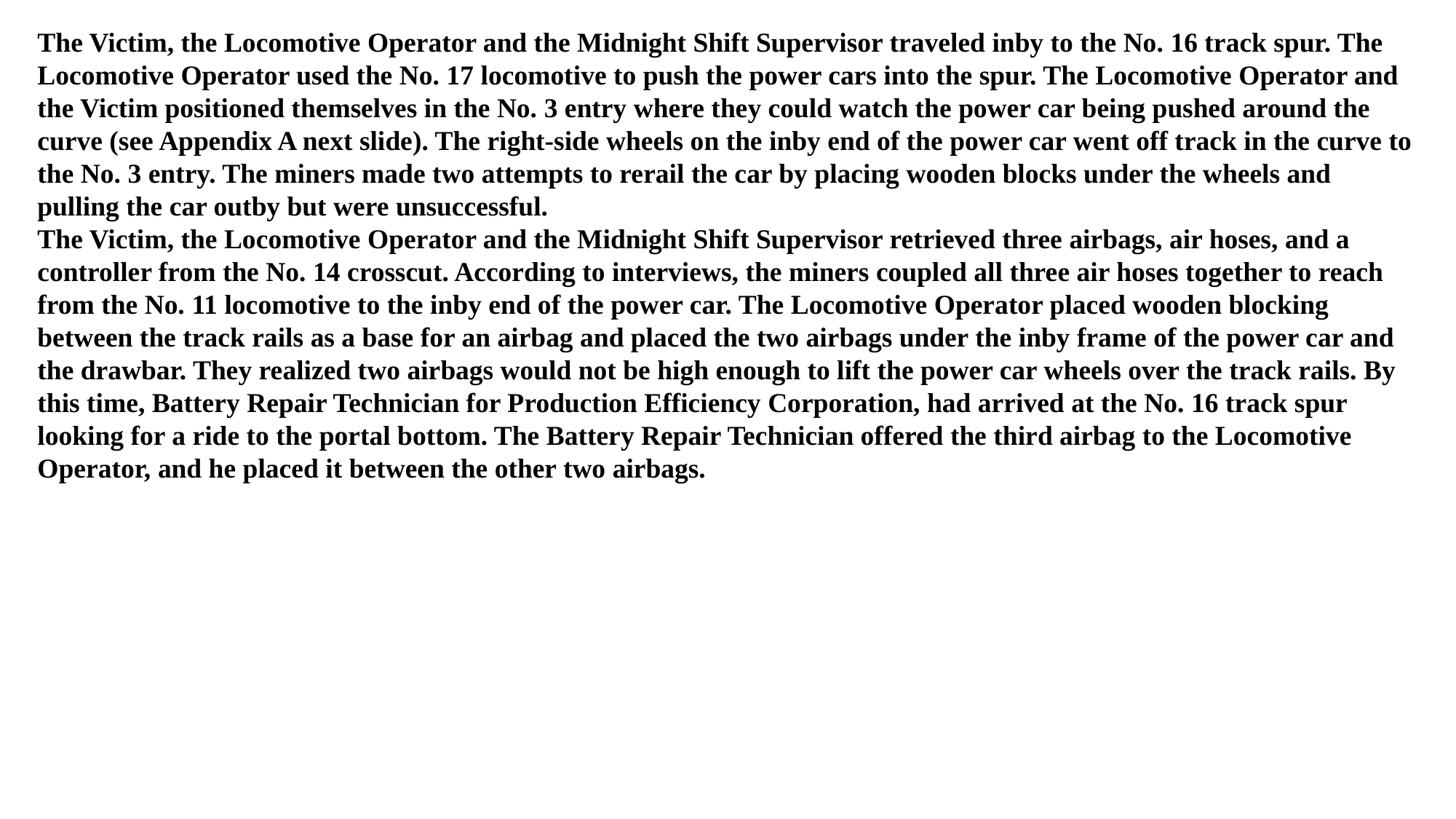

The Victim, the Locomotive Operator and the Midnight Shift Supervisor traveled inby to the No. 16 track spur. The Locomotive Operator used the No. 17 locomotive to push the power cars into the spur. The Locomotive Operator and the Victim positioned themselves in the No. 3 entry where they could watch the power car being pushed around the curve (see Appendix A next slide). The right-side wheels on the inby end of the power car went off track in the curve to the No. 3 entry. The miners made two attempts to rerail the car by placing wooden blocks under the wheels and pulling the car outby but were unsuccessful.
The Victim, the Locomotive Operator and the Midnight Shift Supervisor retrieved three airbags, air hoses, and a controller from the No. 14 crosscut. According to interviews, the miners coupled all three air hoses together to reach from the No. 11 locomotive to the inby end of the power car. The Locomotive Operator placed wooden blocking between the track rails as a base for an airbag and placed the two airbags under the inby frame of the power car and the drawbar. They realized two airbags would not be high enough to lift the power car wheels over the track rails. By this time, Battery Repair Technician for Production Efficiency Corporation, had arrived at the No. 16 track spur looking for a ride to the portal bottom. The Battery Repair Technician offered the third airbag to the Locomotive Operator, and he placed it between the other two airbags.